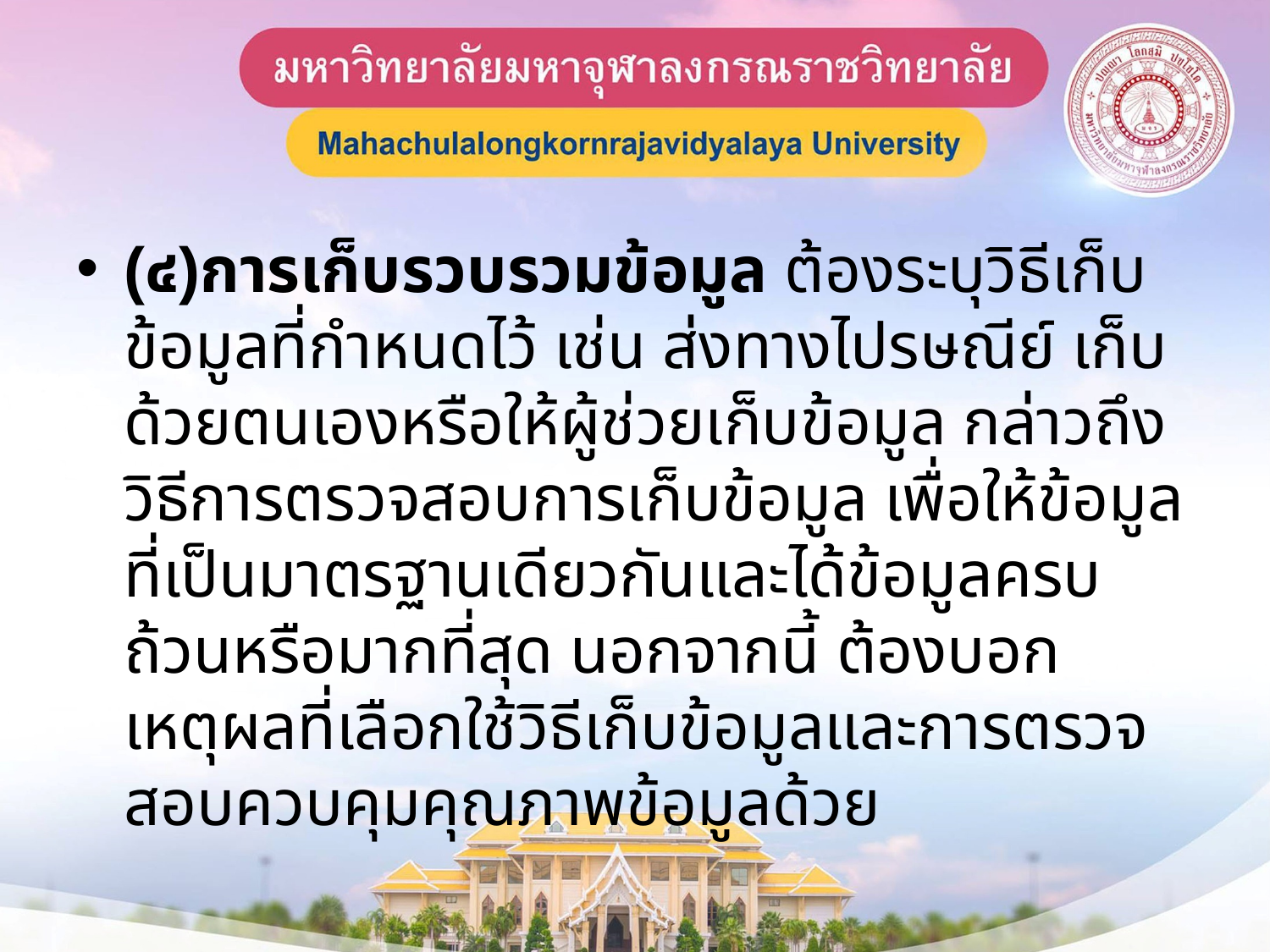

(๔)การเก็บรวบรวมข้อมูล ต้องระบุวิธีเก็บข้อมูลที่กำหนดไว้ เช่น ส่งทางไปรษณีย์ เก็บด้วยตนเองหรือให้ผู้ช่วยเก็บข้อมูล กล่าวถึงวิธีการตรวจสอบการเก็บข้อมูล เพื่อให้ข้อมูลที่เป็นมาตรฐานเดียวกันและได้ข้อมูลครบถ้วนหรือมากที่สุด นอกจากนี้ ต้องบอกเหตุผลที่เลือกใช้วิธีเก็บข้อมูลและการตรวจสอบควบคุมคุณภาพข้อมูลด้วย